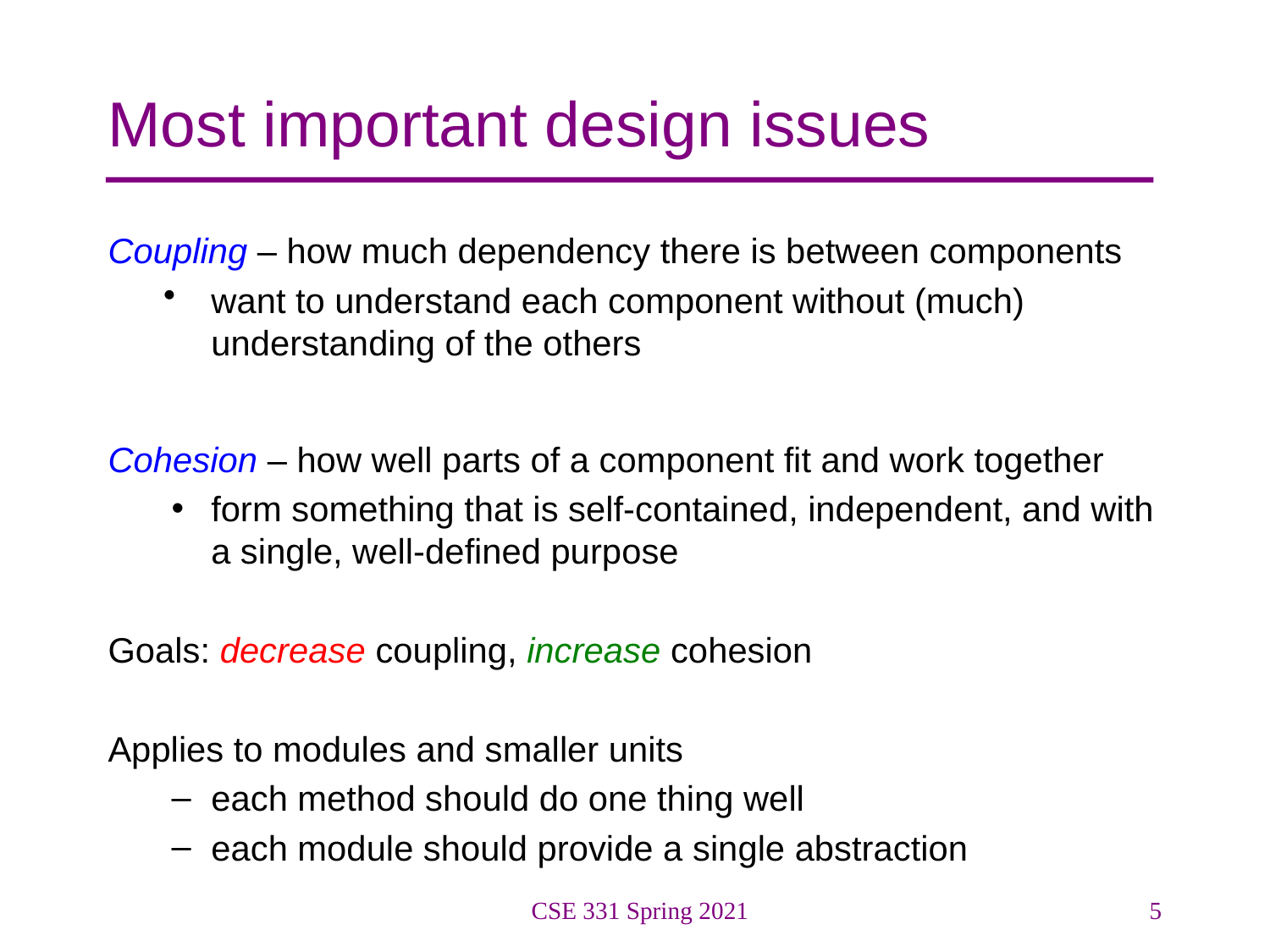

# Most important design issues
Coupling – how much dependency there is between components
want to understand each component without (much) understanding of the others

Cohesion – how well parts of a component fit and work together
form something that is self-contained, independent, and with a single, well-defined purpose

Goals: decrease coupling, increase cohesion

Applies to modules and smaller units
each method should do one thing well
each module should provide a single abstraction
CSE 331 Spring 2021

5